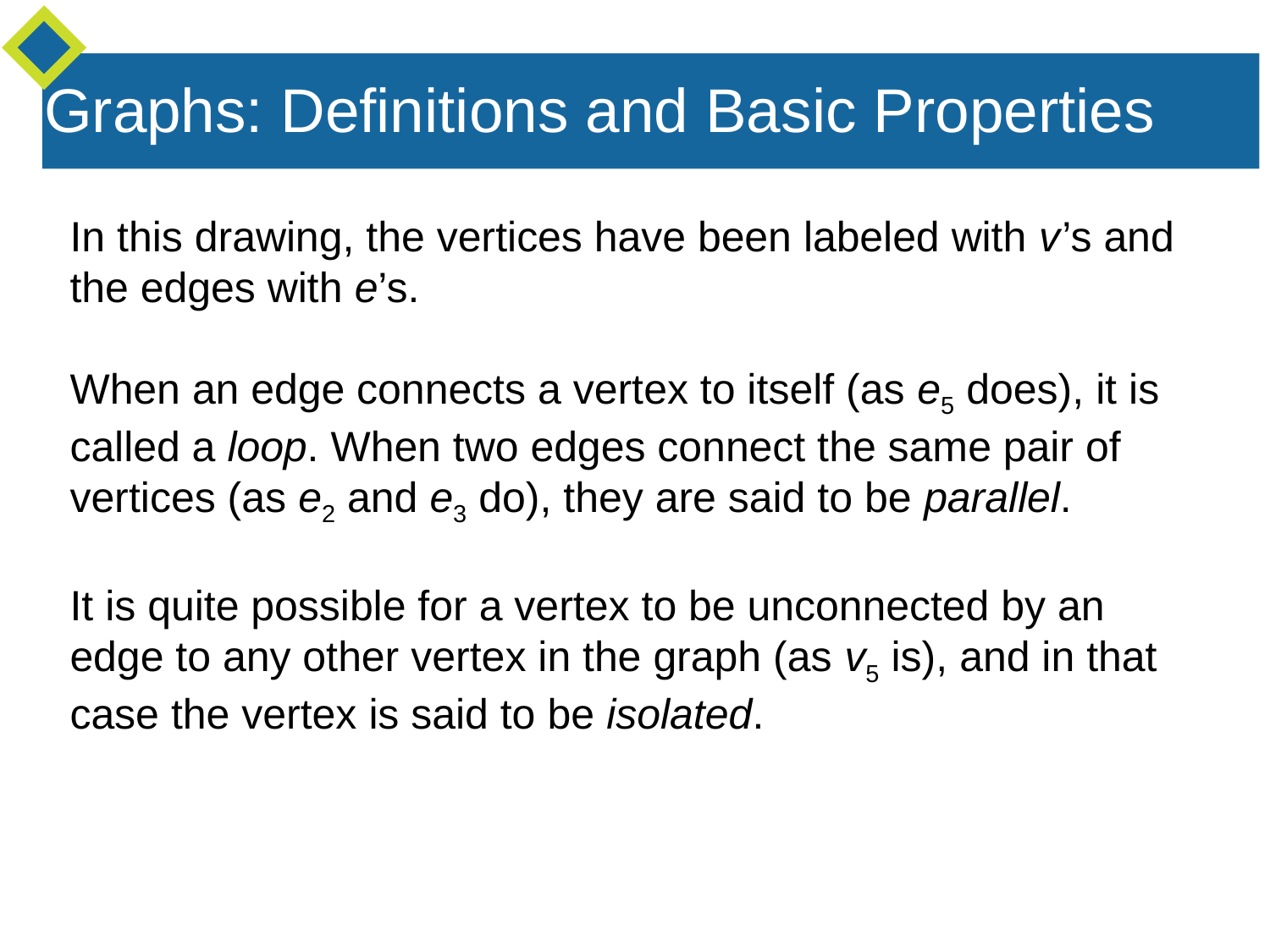

Graphs: Definitions and Basic Properties
In this drawing, the vertices have been labeled with v ’s and the edges with e’s.

When an edge connects a vertex to itself (as e5 does), it is called a loop. When two edges connect the same pair of vertices (as e2 and e3 do), they are said to be parallel.

It is quite possible for a vertex to be unconnected by an
edge to any other vertex in the graph (as v5 is), and in that case the vertex is said to be isolated.